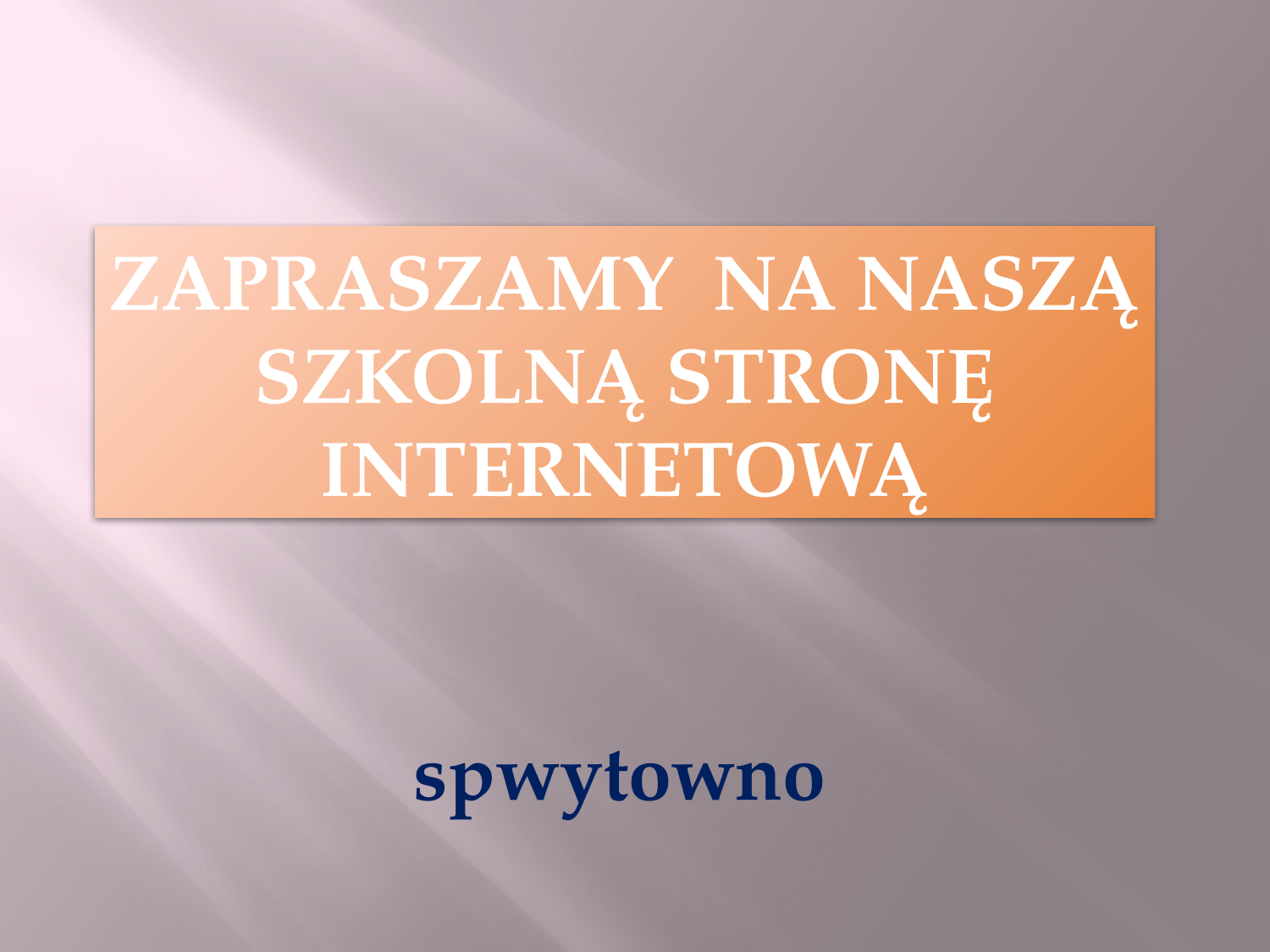

ZAPRASZAMY  NA NASZĄ  SZKOLNĄ STRONĘ  INTERNETOWĄ
spwytowno